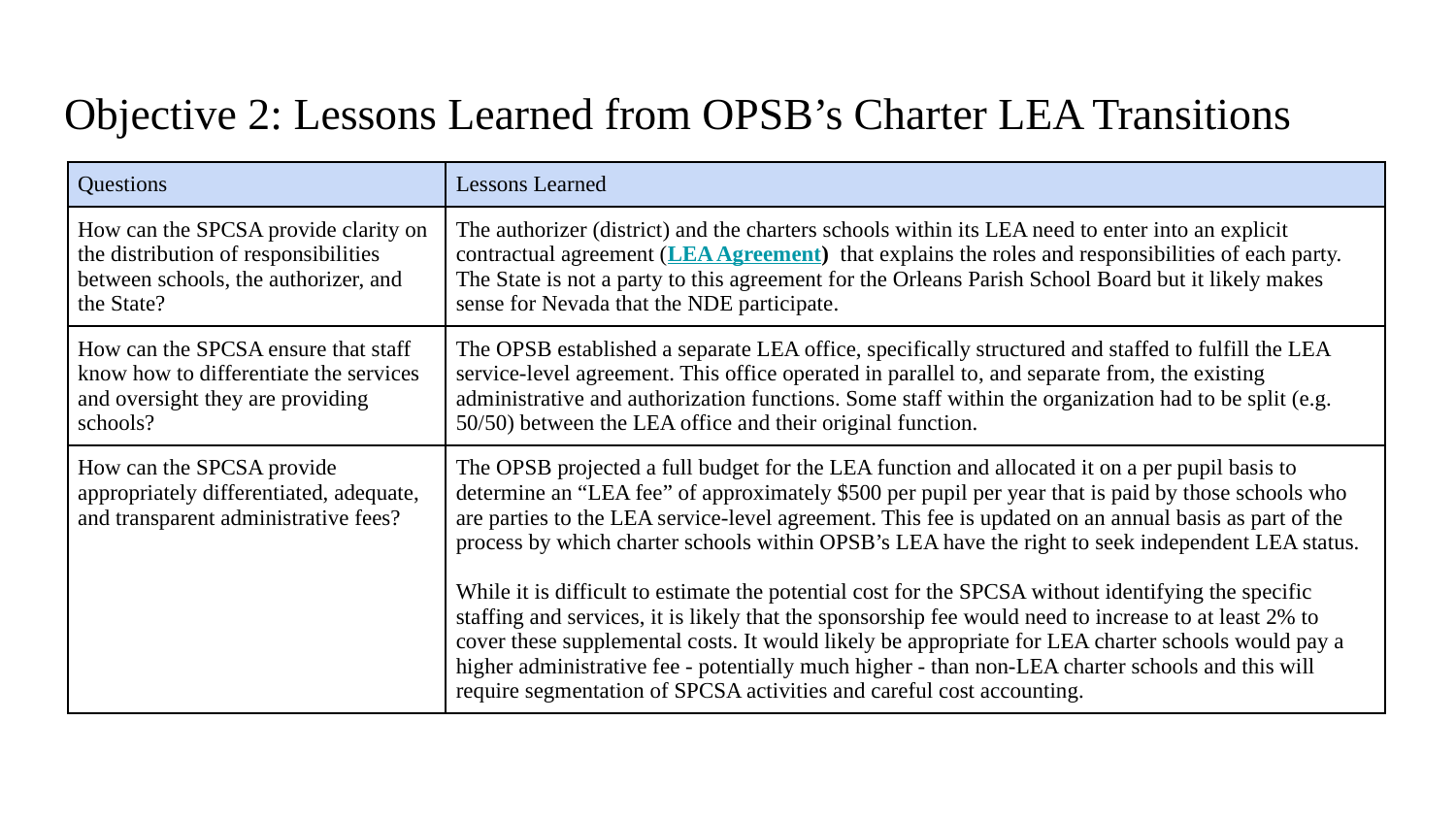

# Objective 2: Lessons Learned from OPSB’s Charter LEA Transitions
| Questions | Lessons Learned |
| --- | --- |
| How can the SPCSA provide clarity on the distribution of responsibilities between schools, the authorizer, and the State? | The authorizer (district) and the charters schools within its LEA need to enter into an explicit contractual agreement (LEA Agreement) that explains the roles and responsibilities of each party. The State is not a party to this agreement for the Orleans Parish School Board but it likely makes sense for Nevada that the NDE participate. |
| How can the SPCSA ensure that staff know how to differentiate the services and oversight they are providing schools? | The OPSB established a separate LEA office, specifically structured and staffed to fulfill the LEA service-level agreement. This office operated in parallel to, and separate from, the existing administrative and authorization functions. Some staff within the organization had to be split (e.g. 50/50) between the LEA office and their original function. |
| How can the SPCSA provide appropriately differentiated, adequate, and transparent administrative fees? | The OPSB projected a full budget for the LEA function and allocated it on a per pupil basis to determine an “LEA fee” of approximately $500 per pupil per year that is paid by those schools who are parties to the LEA service-level agreement. This fee is updated on an annual basis as part of the process by which charter schools within OPSB’s LEA have the right to seek independent LEA status. While it is difficult to estimate the potential cost for the SPCSA without identifying the specific staffing and services, it is likely that the sponsorship fee would need to increase to at least 2% to cover these supplemental costs. It would likely be appropriate for LEA charter schools would pay a higher administrative fee - potentially much higher - than non-LEA charter schools and this will require segmentation of SPCSA activities and careful cost accounting. |